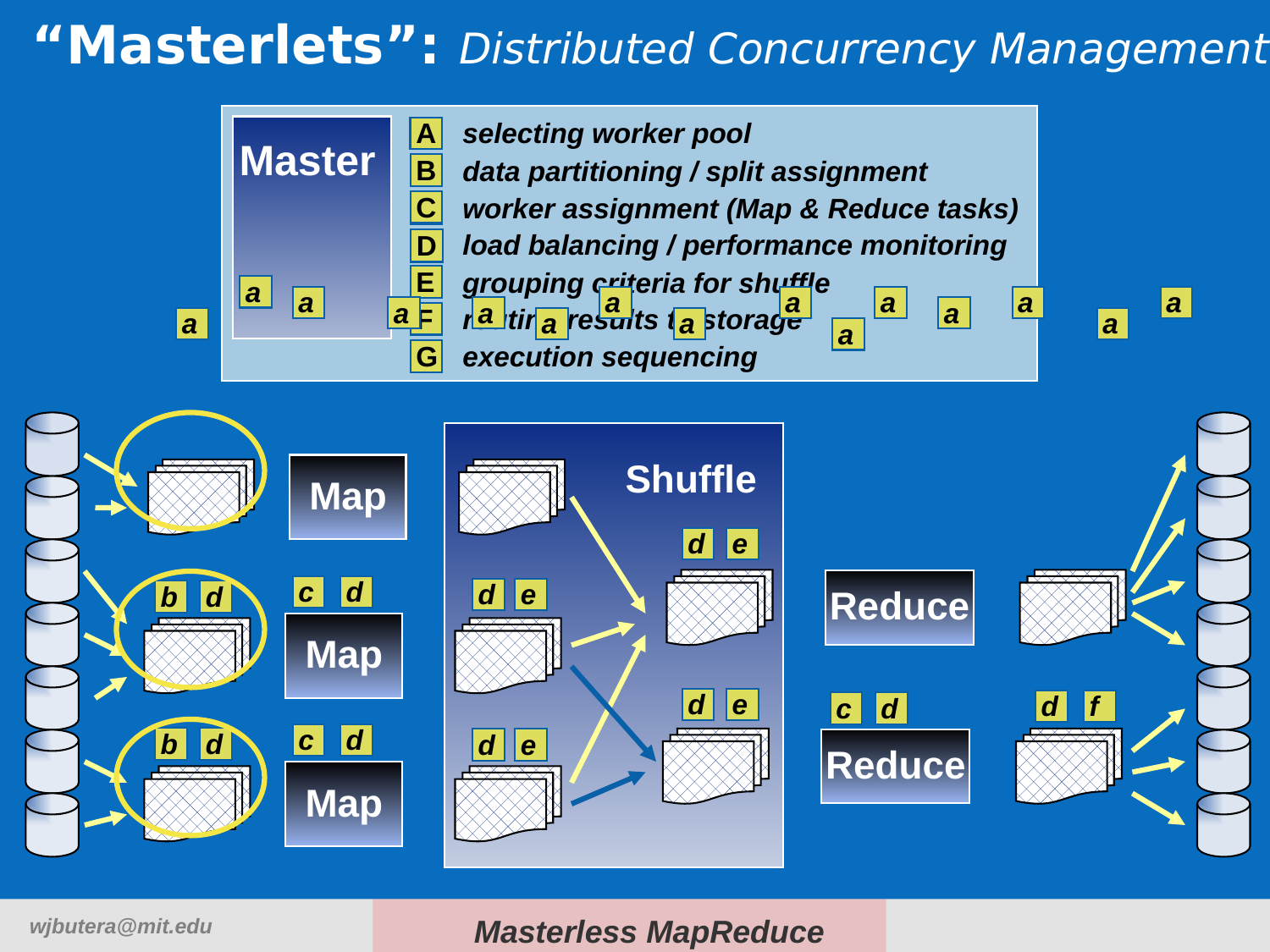

# “Masterlets”: Distributed Concurrency Management

a

A

selecting worker pool

Master
b

B

data partitioning / split assignment
C

c

c

worker assignment (Map & Reduce tasks)
load balancing / performance monitoring
d

d

d

D

d

d

e

E

grouping criteria for shuffle
a

a

a

a

a

a

a

a

a

a

F

f

routing results to storage
a

a

a

a

a

G

execution sequencing

Shuffle

Map

d

e

c

d

d

e

b

d

Reduce

Map

d

e

d

f

c

d

c

d

b

d

d

e

Reduce

Map